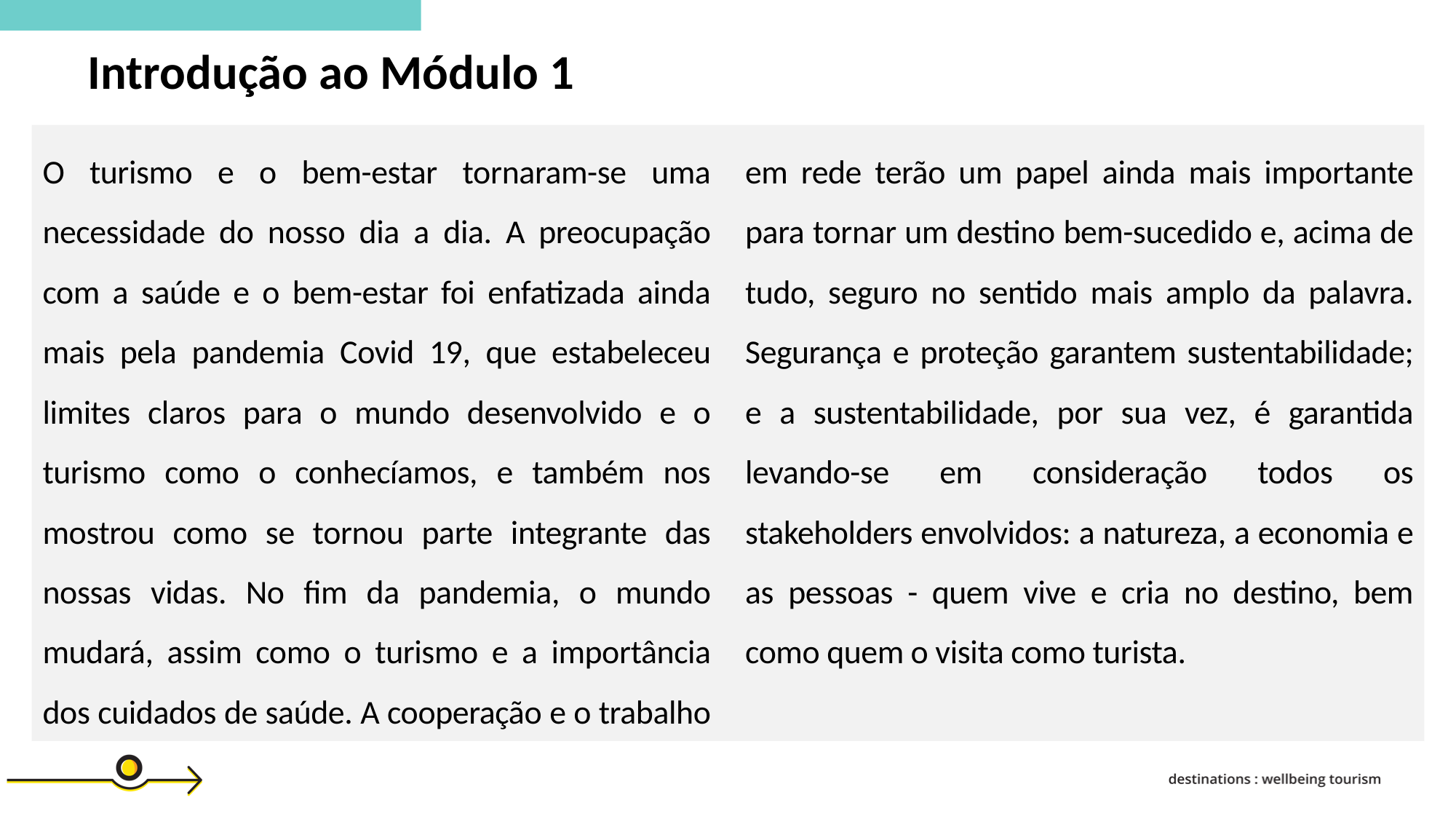

Introdução ao Módulo 1
O turismo e o bem-estar tornaram-se uma necessidade do nosso dia a dia. A preocupação com a saúde e o bem-estar foi enfatizada ainda mais pela pandemia Covid 19, que estabeleceu limites claros para o mundo desenvolvido e o turismo como o conhecíamos, e também nos mostrou como se tornou parte integrante das nossas vidas. No fim da pandemia, o mundo mudará, assim como o turismo e a importância dos cuidados de saúde. A cooperação e o trabalho em rede terão um papel ainda mais importante para tornar um destino bem-sucedido e, acima de tudo, seguro no sentido mais amplo da palavra. Segurança e proteção garantem sustentabilidade; e a sustentabilidade, por sua vez, é garantida levando-se em consideração todos os stakeholders envolvidos: a natureza, a economia e as pessoas - quem vive e cria no destino, bem como quem o visita como turista.